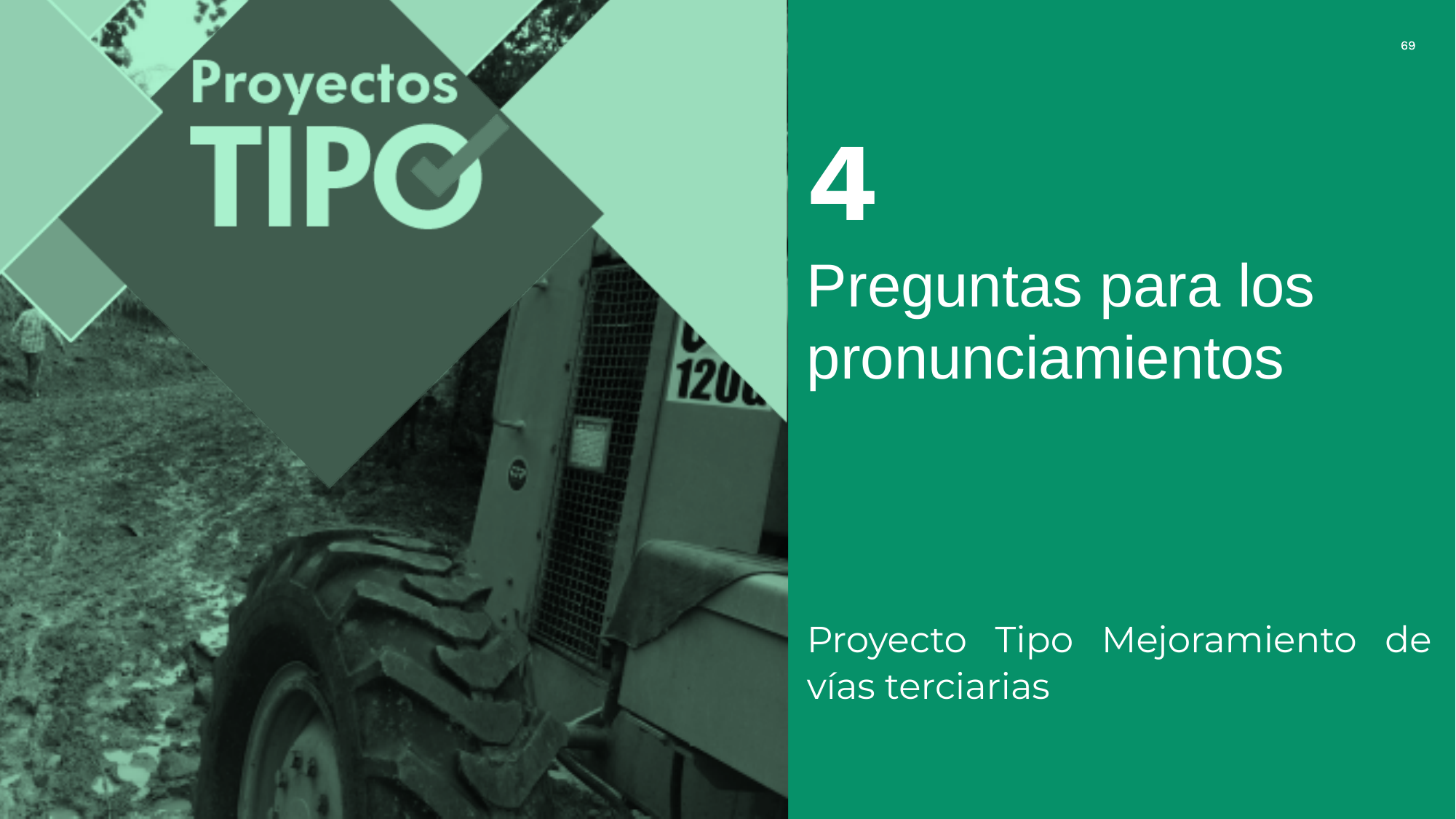

4
Preguntas para los pronunciamientos
Proyecto Tipo Mejoramiento de vías terciarias